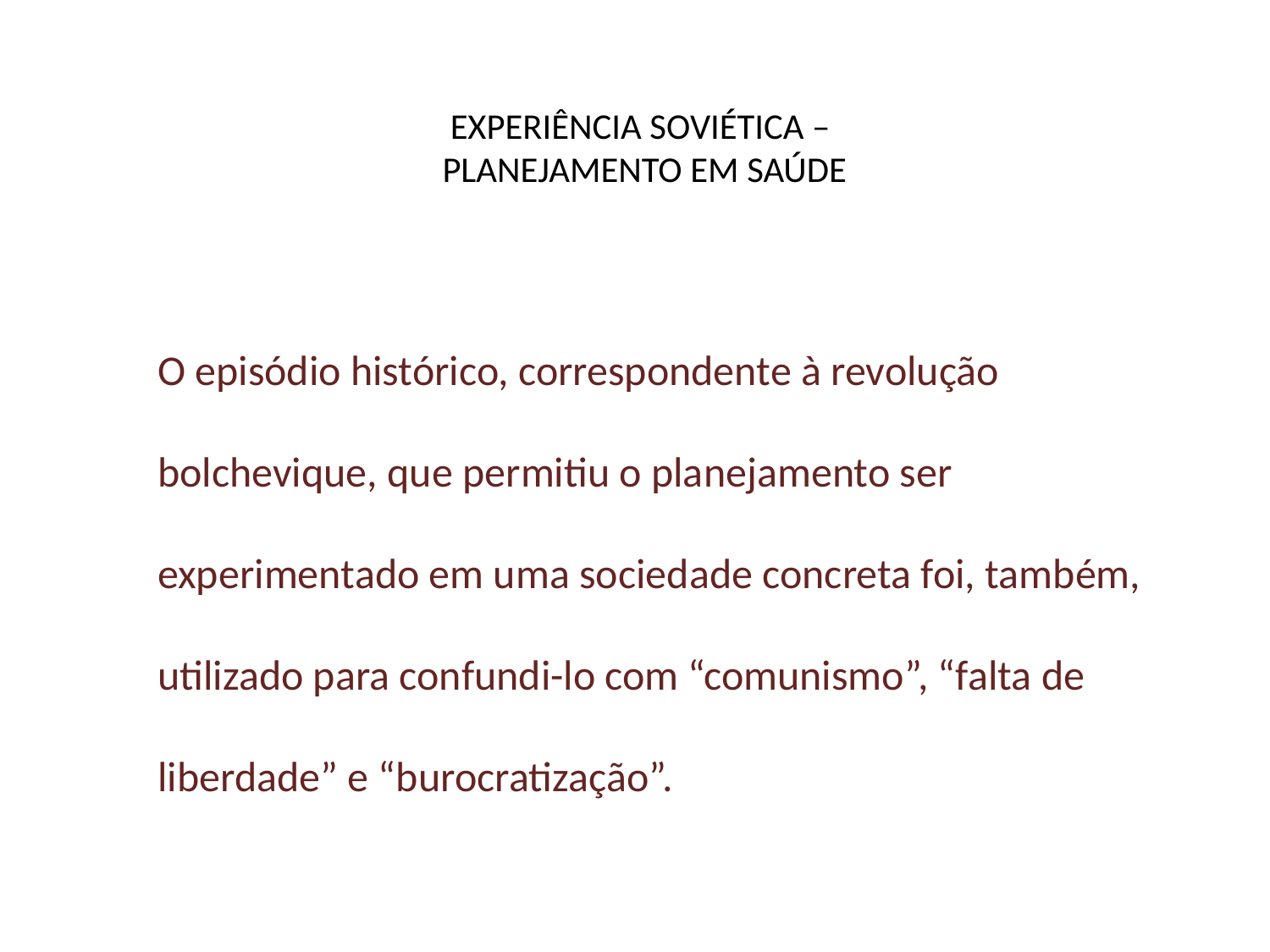

# EXPERIÊNCIA SOVIÉTICA – PLANEJAMENTO EM SAÚDE
O episódio histórico, correspondente à revolução bolchevique, que permitiu o planejamento ser experimentado em uma sociedade concreta foi, também, utilizado para confundi-lo com “comunismo”, “falta de liberdade” e “burocratização”.